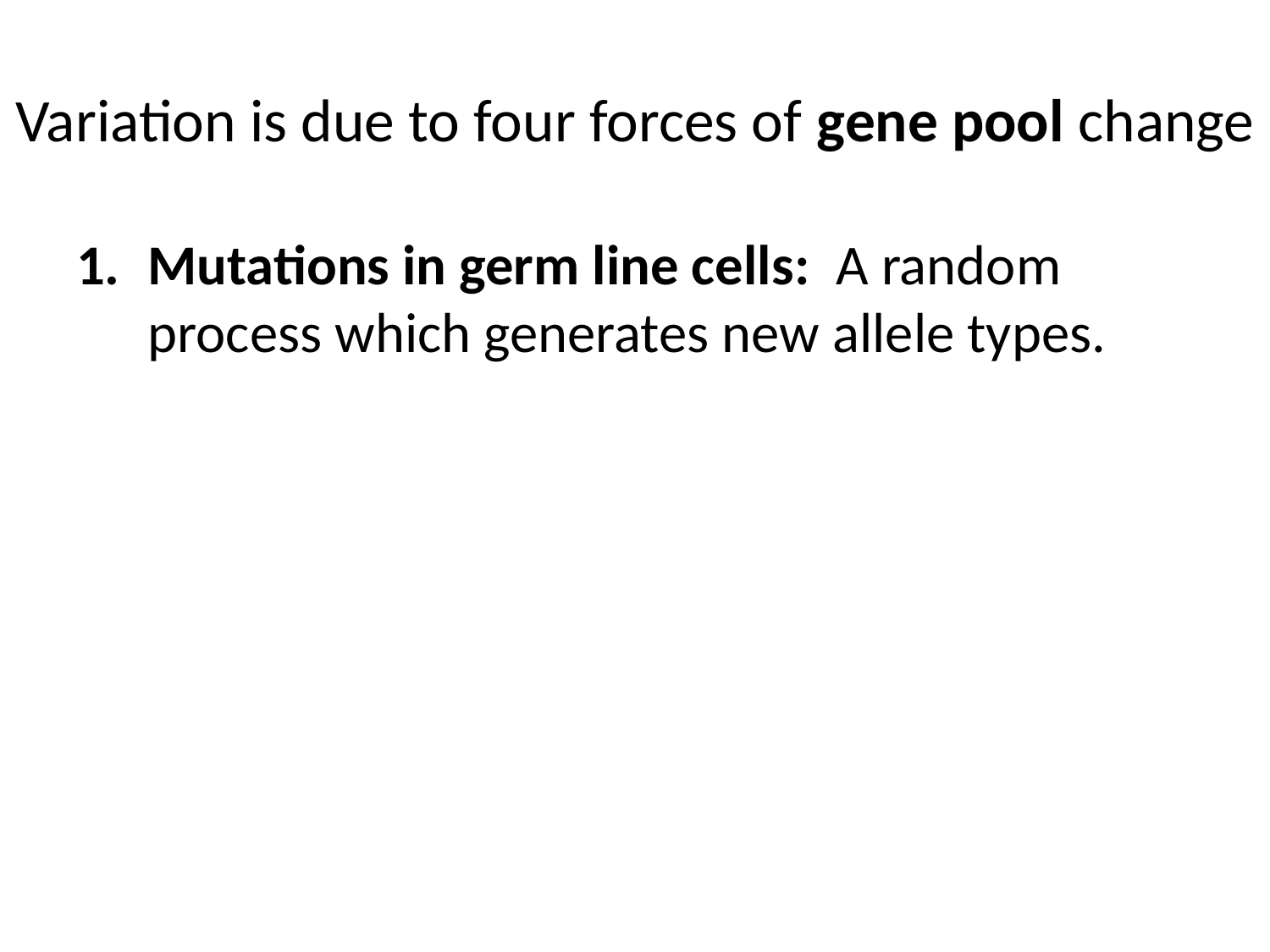

# Variation is due to four forces of gene pool change
Mutations in germ line cells:  A random process which generates new allele types.